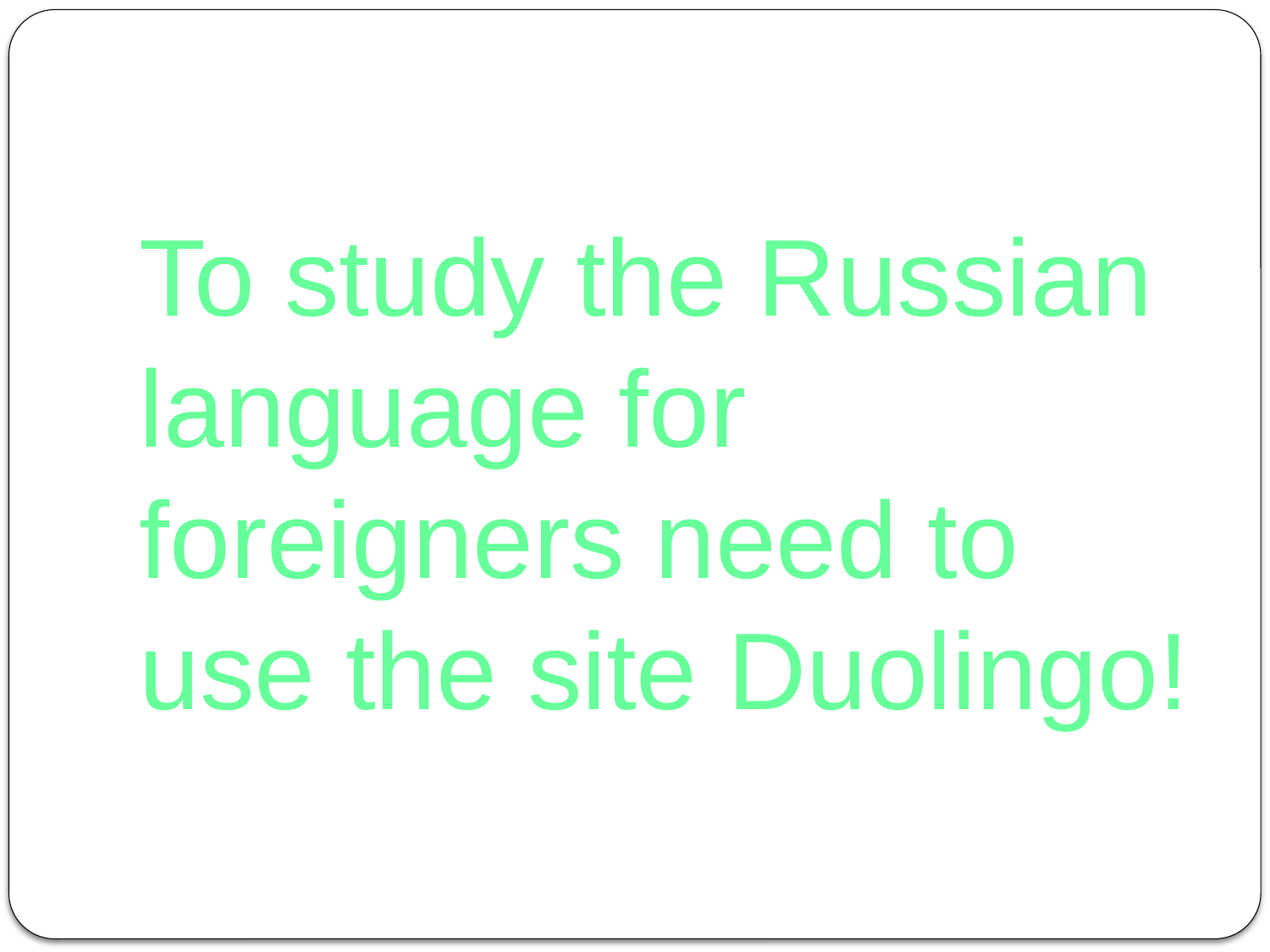

#
To study the Russian language for foreigners need to use the site Duolingo!